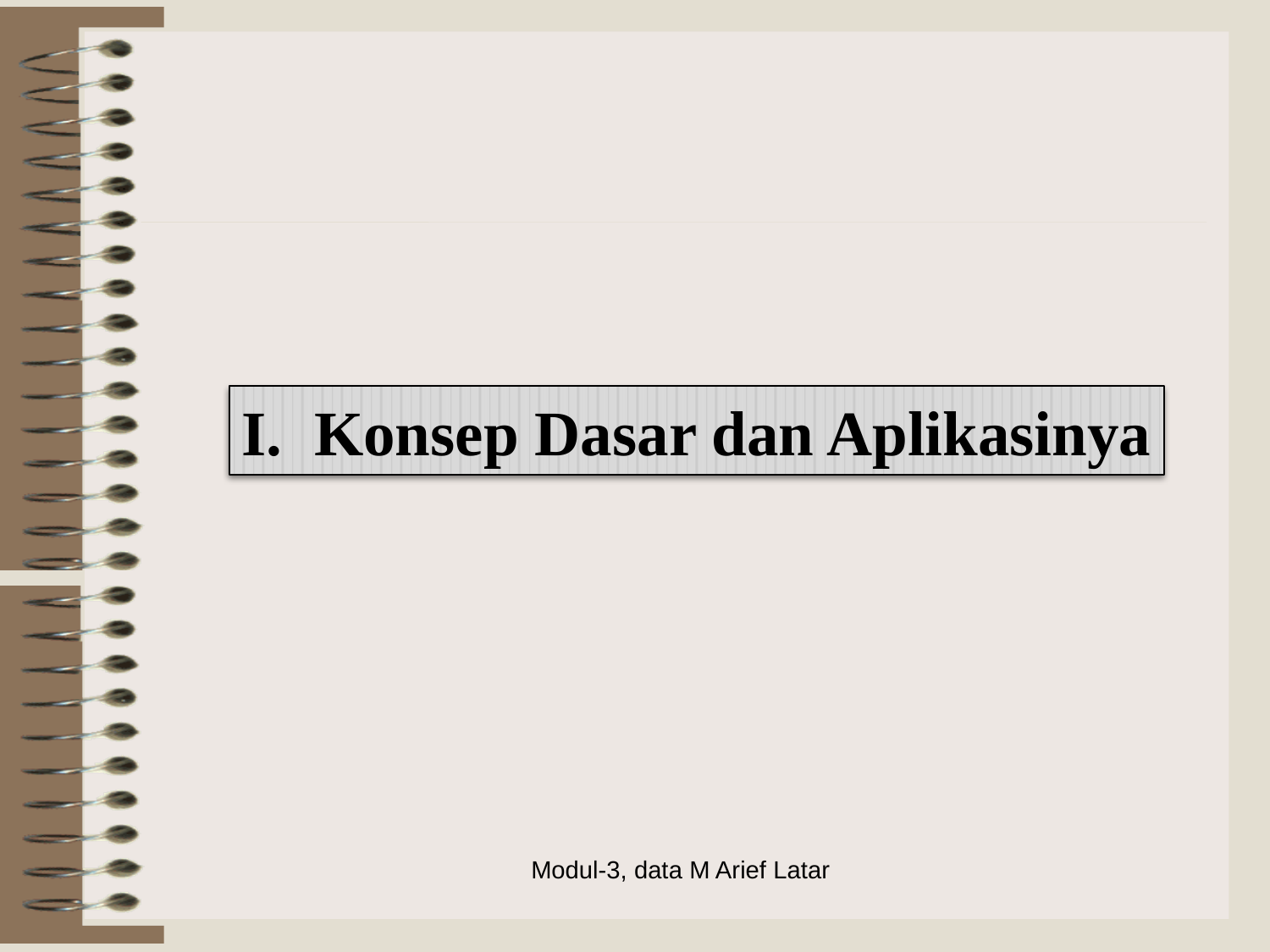

I.  Konsep Dasar dan Aplikasinya
Modul-3, data M Arief Latar